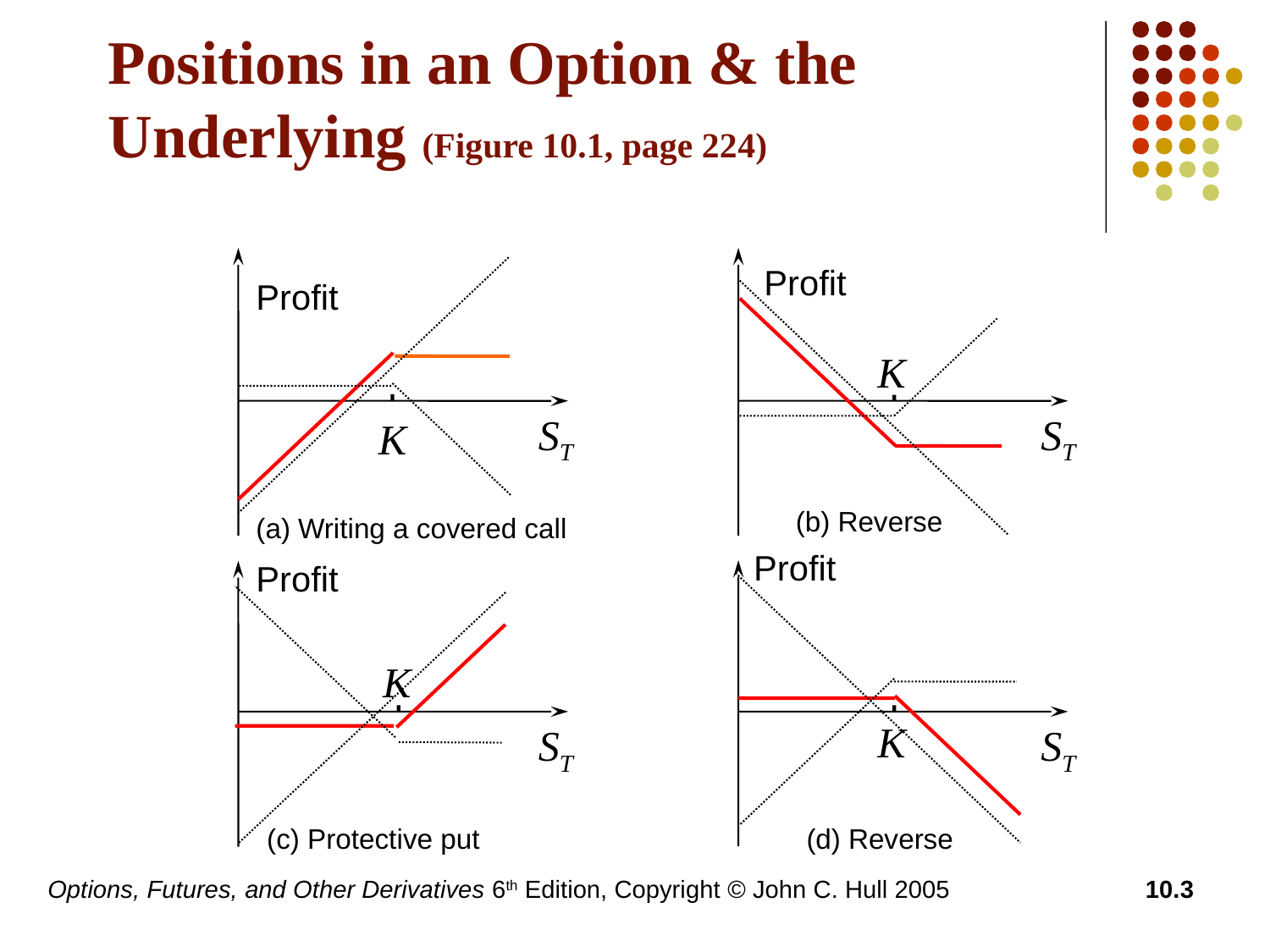

# Positions in an Option & the Underlying (Figure 10.1, page 224)

Profit

Profit

K

ST
ST
K

(a) Writing a covered call
(b) Reverse
Profit
Profit

K

K

ST
ST

(c) Protective put
(d) Reverse
Options, Futures, and Other Derivatives 6th Edition, Copyright © John C. Hull 2005
10.3